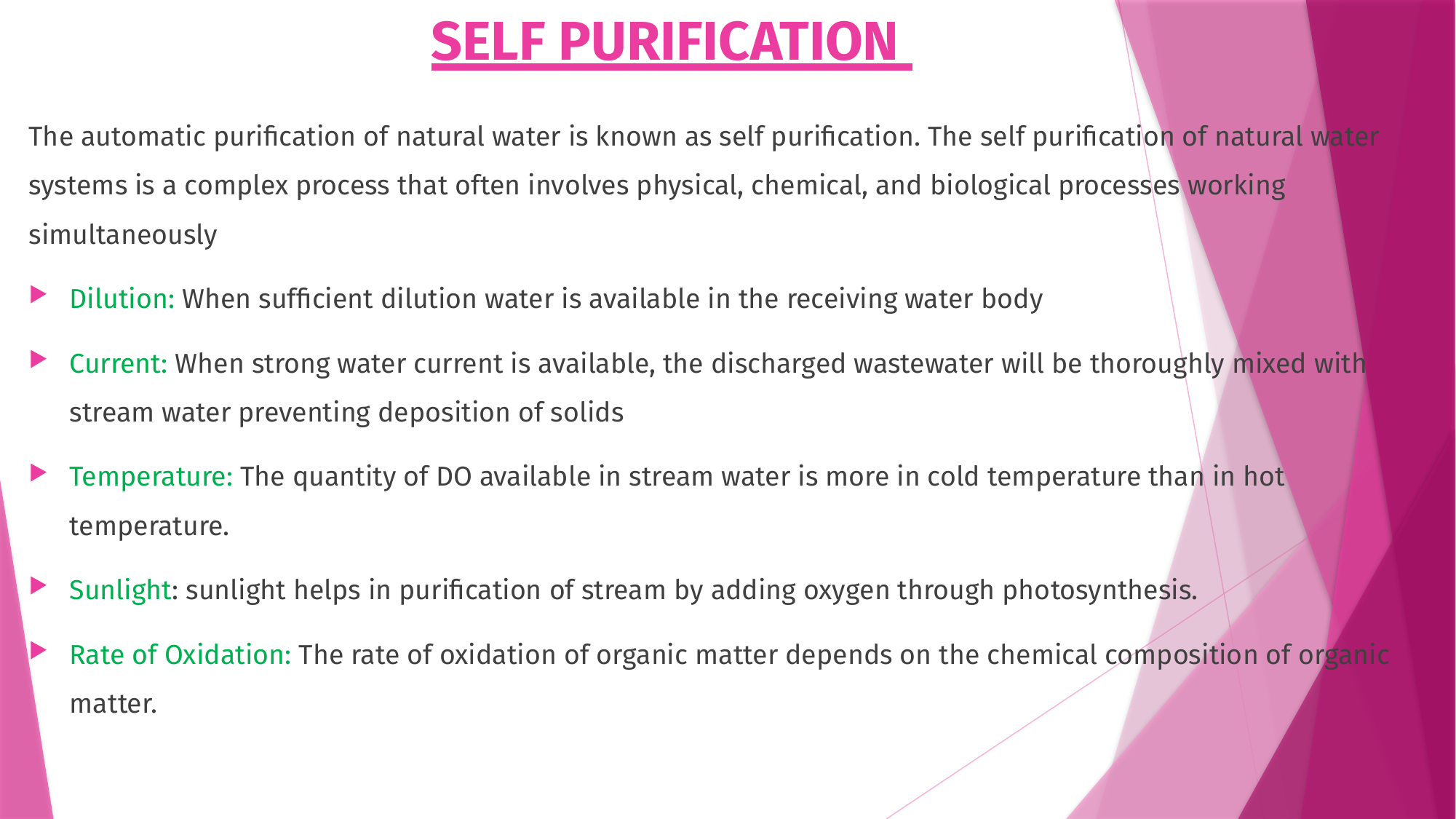

# SELF PURIFICATION
The automatic purification of natural water is known as self purification. The self purification of natural water systems is a complex process that often involves physical, chemical, and biological processes working simultaneously
Dilution: When sufficient dilution water is available in the receiving water body
Current: When strong water current is available, the discharged wastewater will be thoroughly mixed with stream water preventing deposition of solids
Temperature: The quantity of DO available in stream water is more in cold temperature than in hot temperature.
Sunlight: sunlight helps in purification of stream by adding oxygen through photosynthesis.
Rate of Oxidation: The rate of oxidation of organic matter depends on the chemical composition of organic matter.